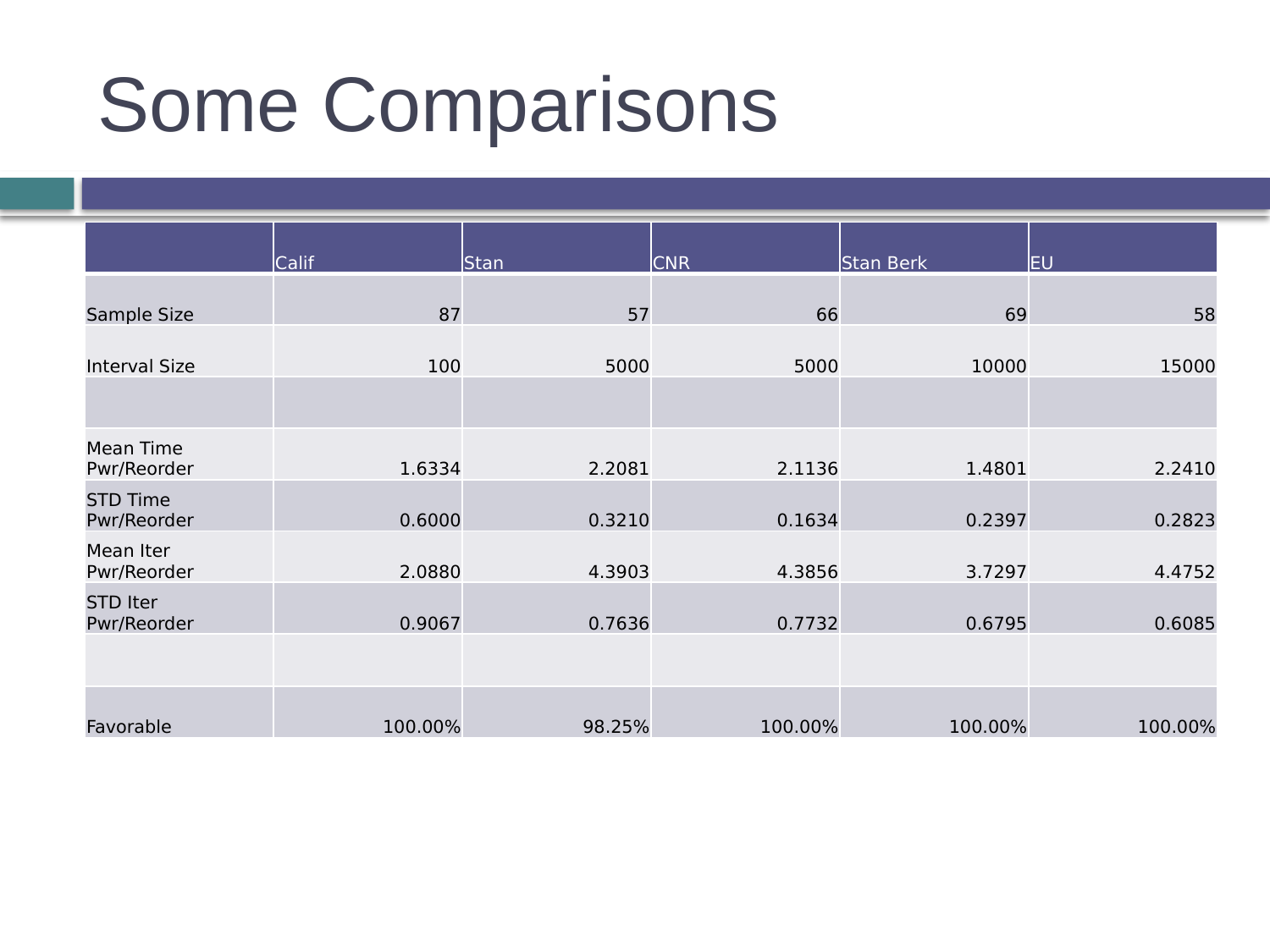

# Some Comparisons
|  | Calif | Stan | CNR | Stan Berk | EU |
| --- | --- | --- | --- | --- | --- |
| Sample Size | 87 | 57 | 66 | 69 | 58 |
| Interval Size | 100 | 5000 | 5000 | 10000 | 15000 |
|  |  |  |  |  |  |
| Mean Time Pwr/Reorder | 1.6334 | 2.2081 | 2.1136 | 1.4801 | 2.2410 |
| STD Time Pwr/Reorder | 0.6000 | 0.3210 | 0.1634 | 0.2397 | 0.2823 |
| Mean Iter Pwr/Reorder | 2.0880 | 4.3903 | 4.3856 | 3.7297 | 4.4752 |
| STD Iter Pwr/Reorder | 0.9067 | 0.7636 | 0.7732 | 0.6795 | 0.6085 |
|  |  |  |  |  |  |
| Favorable | 100.00% | 98.25% | 100.00% | 100.00% | 100.00% |